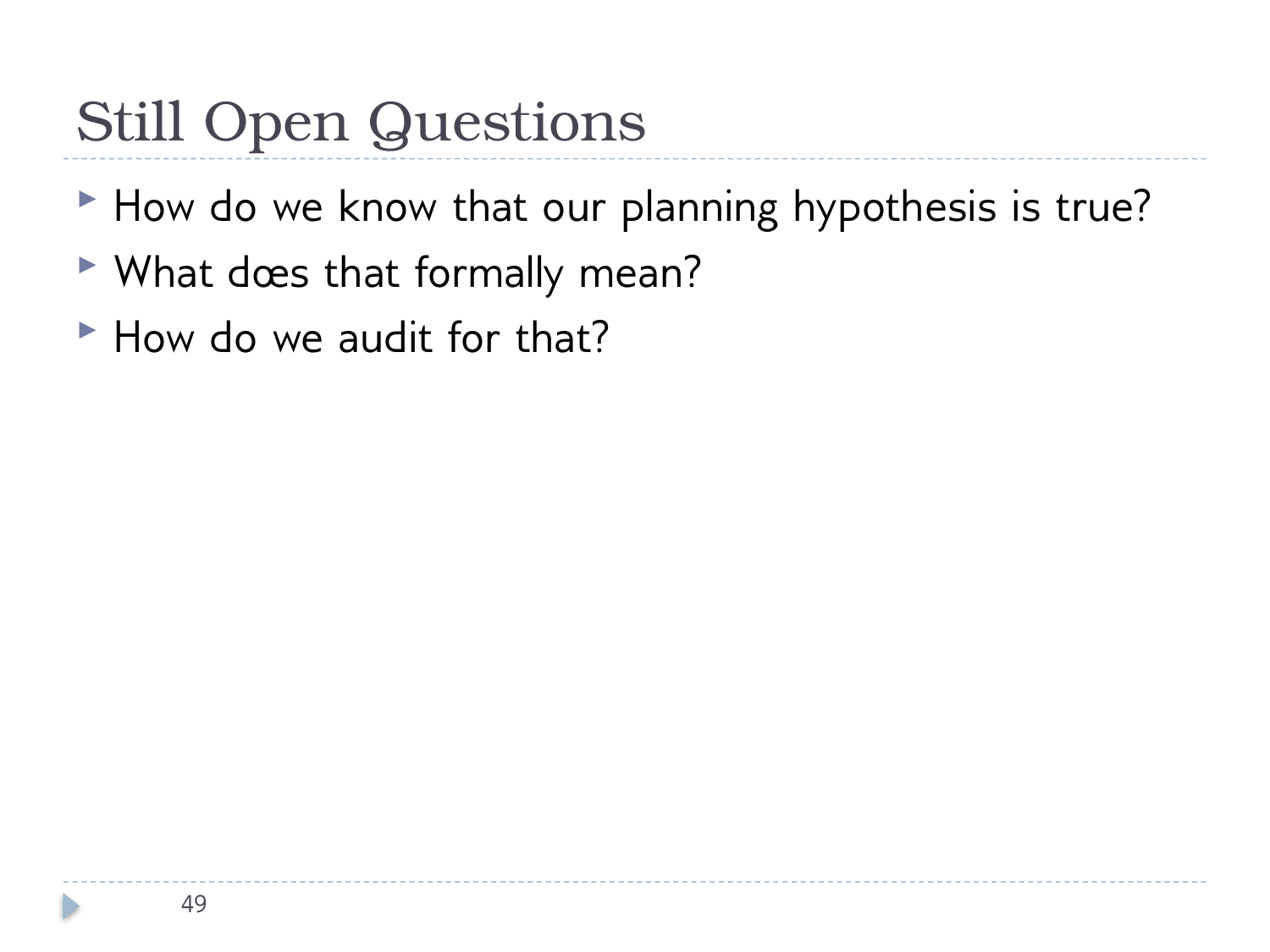

# Still Open Questions
How do we know that our planning hypothesis is true?
What does that formally mean?
How do we audit for that?

49